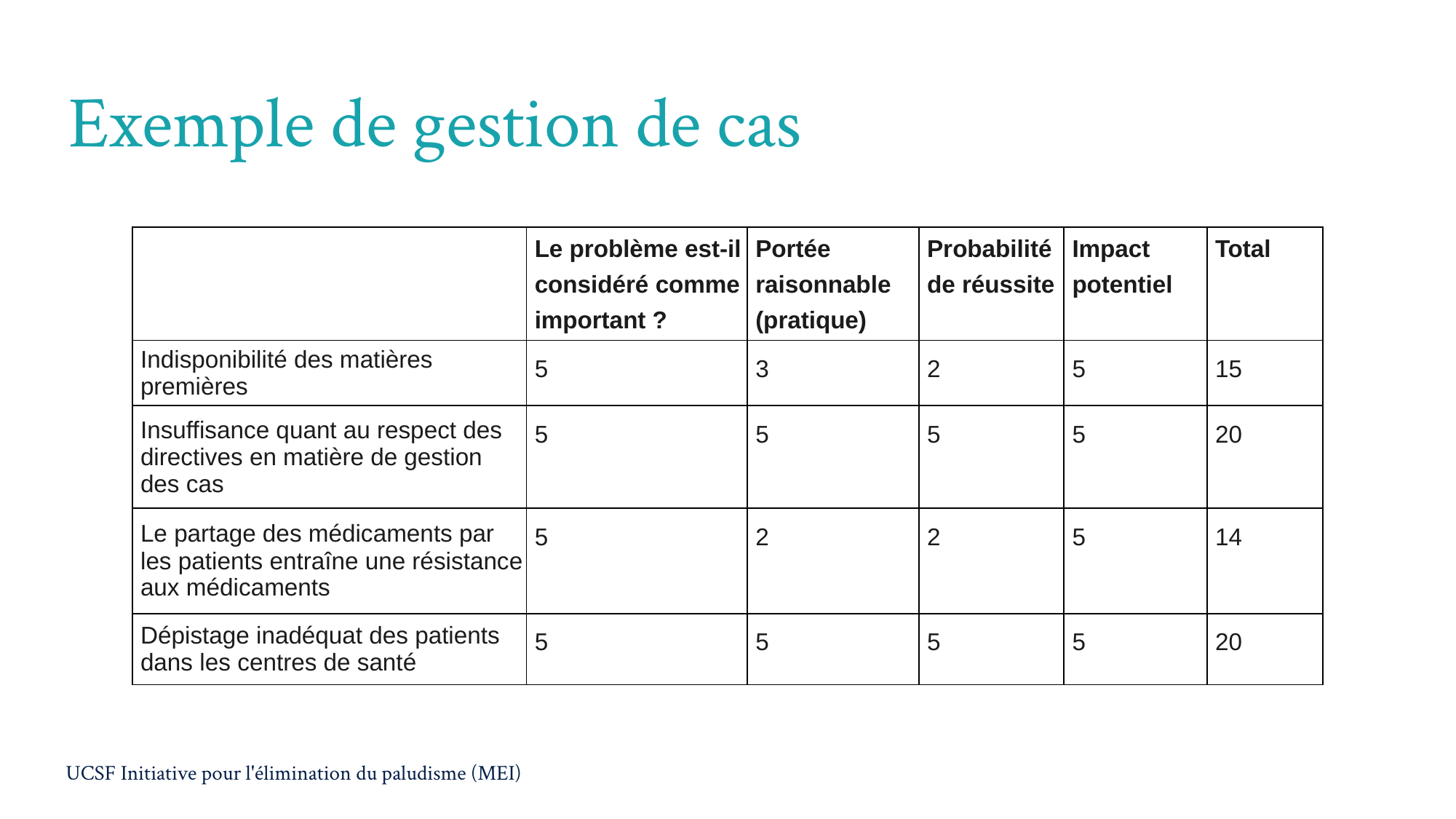

# Exemple de gestion de cas
|  | Le problème est-il considéré comme important ? | Portée raisonnable (pratique) | Probabilité de réussite | Impact potentiel | Total |
| --- | --- | --- | --- | --- | --- |
| Indisponibilité des matières premières | 5 | 3 | 2 | 5 | 15 |
| Insuffisance quant au respect des directives en matière de gestion des cas | 5 | 5 | 5 | 5 | 20 |
| Le partage des médicaments par les patients entraîne une résistance aux médicaments | 5 | 2 | 2 | 5 | 14 |
| Dépistage inadéquat des patients dans les centres de santé | 5 | 5 | 5 | 5 | 20 |